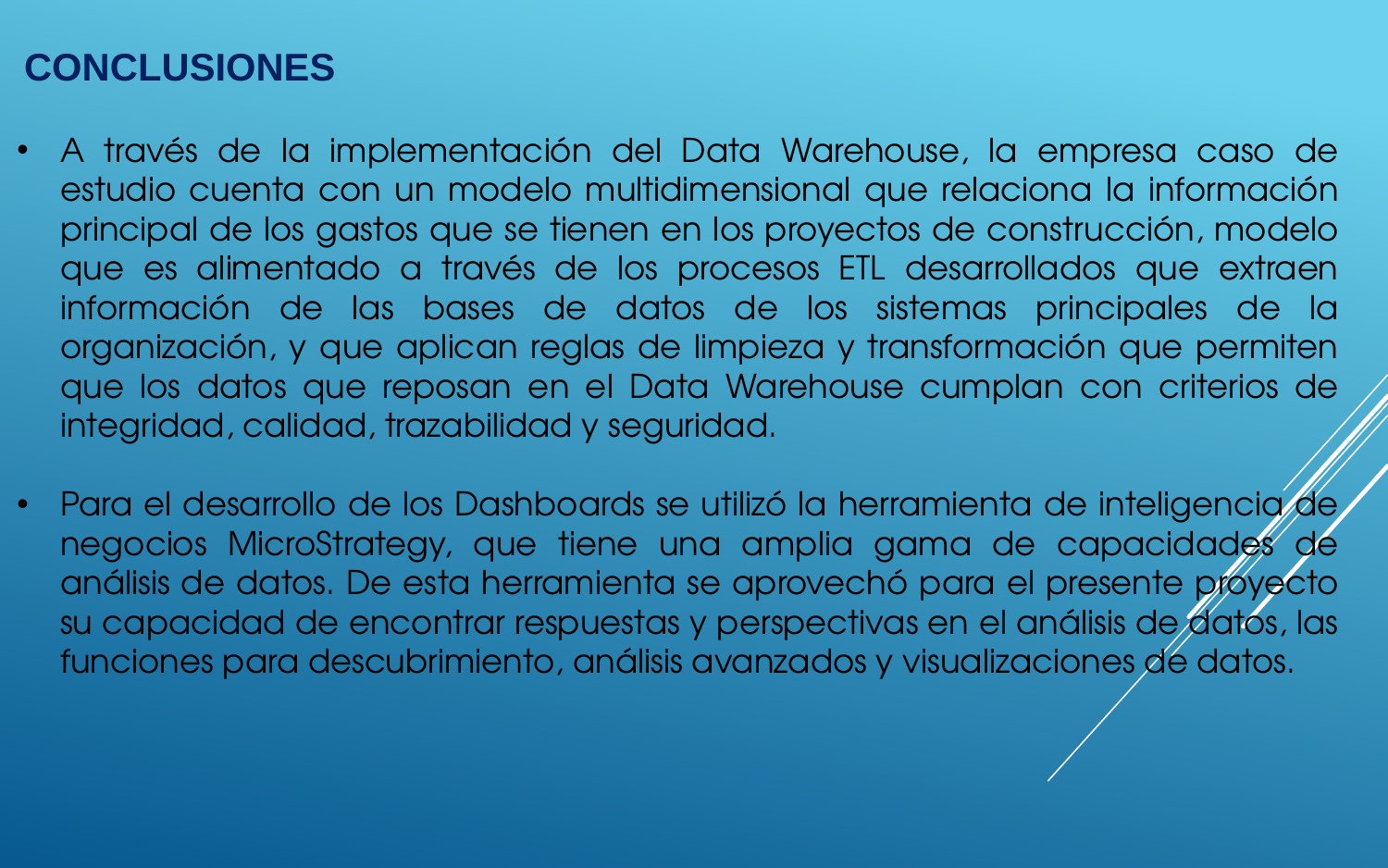

CONCLUSIONES
A través de la implementación del Data Warehouse, la empresa caso de estudio cuenta con un modelo multidimensional que relaciona la información principal de los gastos que se tienen en los proyectos de construcción, modelo que es alimentado a través de los procesos ETL desarrollados que extraen información de las bases de datos de los sistemas principales de la organización, y que aplican reglas de limpieza y transformación que permiten que los datos que reposan en el Data Warehouse cumplan con criterios de integridad, calidad, trazabilidad y seguridad.

Para el desarrollo de los Dashboards se utilizó la herramienta de inteligencia de negocios MicroStrategy, que tiene una amplia gama de capacidades de análisis de datos. De esta herramienta se aprovechó para el presente proyecto su capacidad de encontrar respuestas y perspectivas en el análisis de datos, las funciones para descubrimiento, análisis avanzados y visualizaciones de datos.